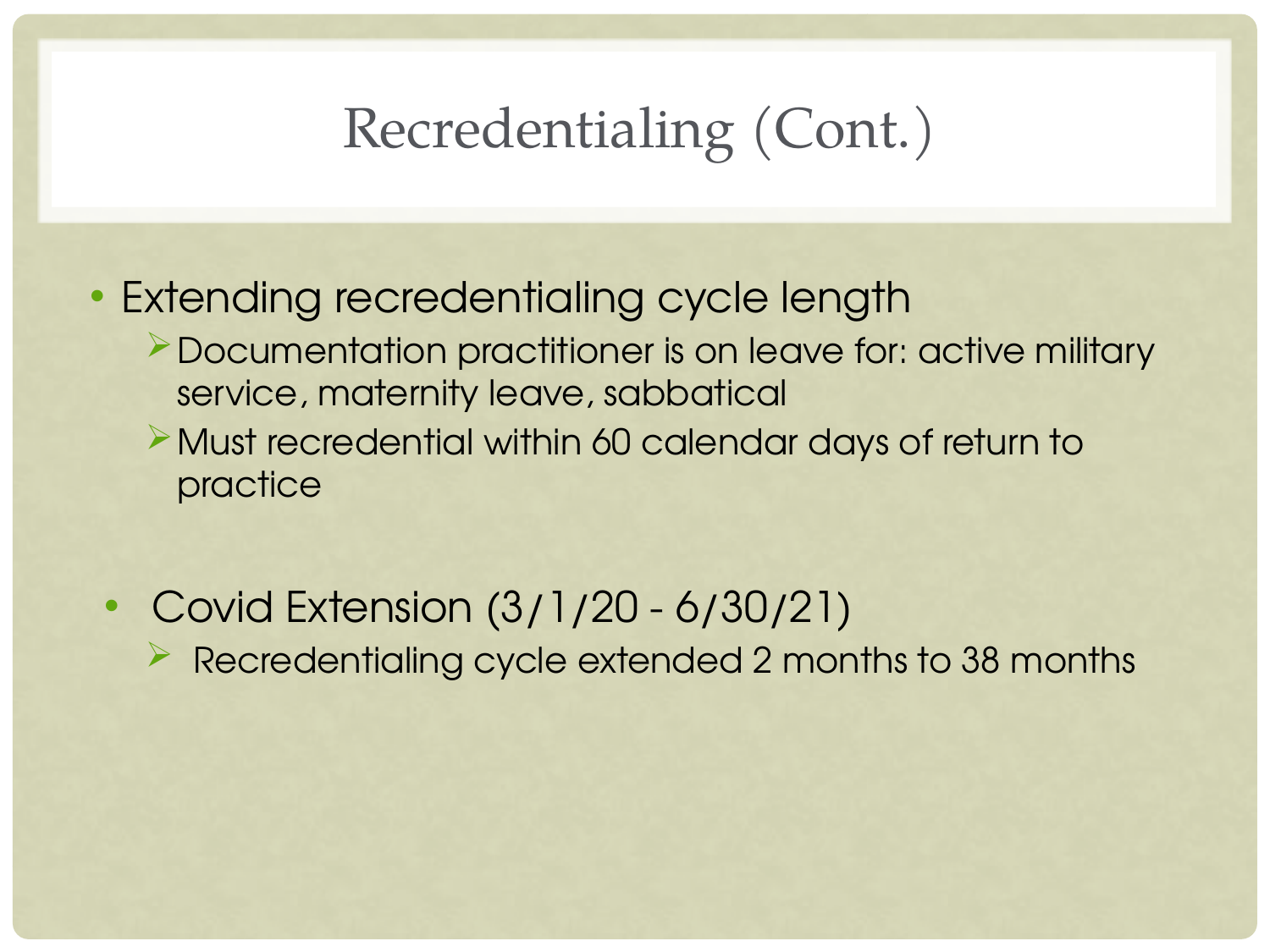

# Recredentialing (Cont.)

Extending recredentialing cycle length
Documentation practitioner is on leave for: active military service, maternity leave, sabbatical
Must recredential within 60 calendar days of return to practice

Covid Extension (3/1/20 - 6/30/21)
Recredentialing cycle extended 2 months to 38 months